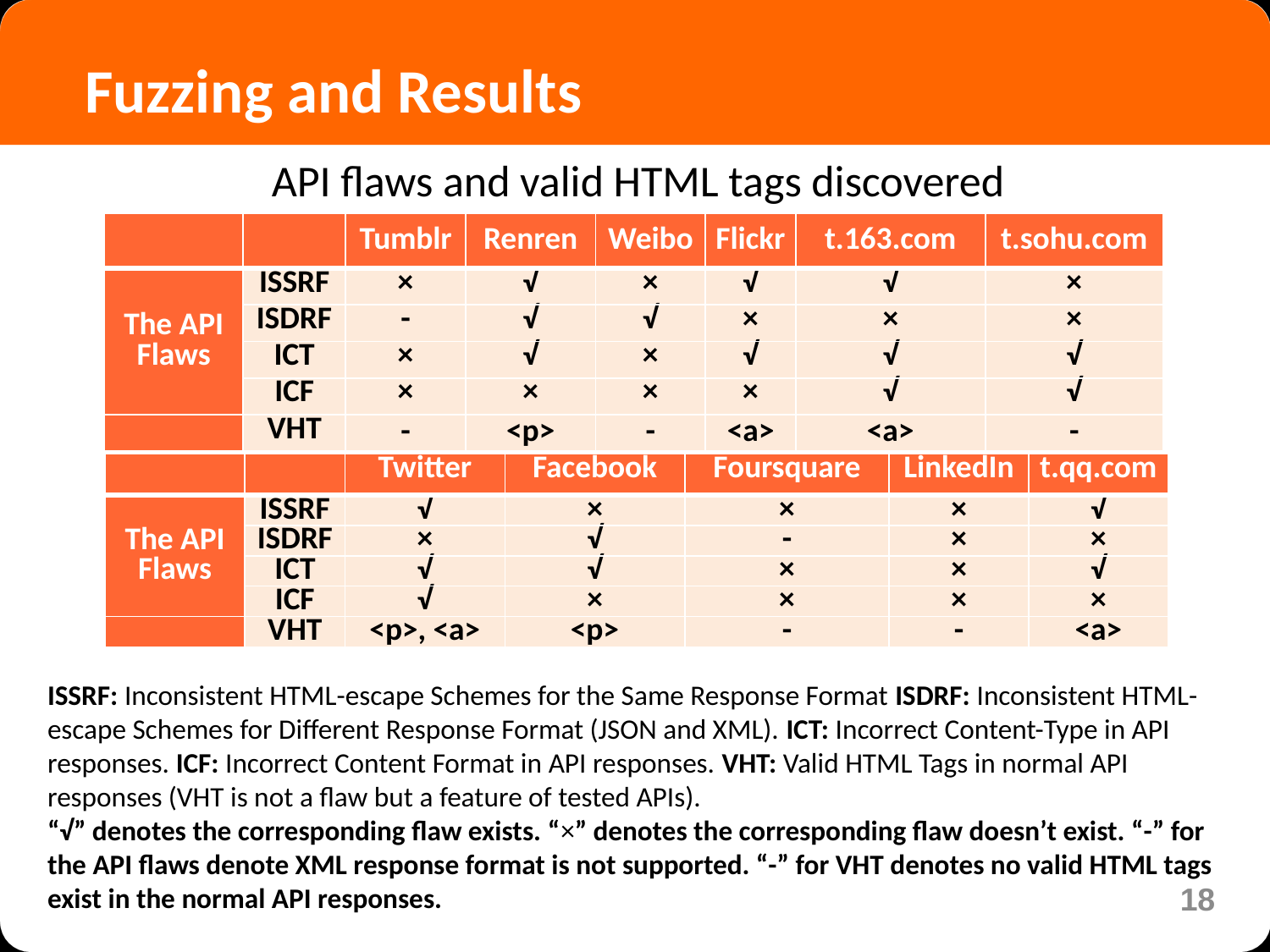

Fuzzing and Results
API flaws and valid HTML tags discovered
|  |  | Tumblr | Renren | Weibo | Flickr | t.163.com | t.sohu.com |
| --- | --- | --- | --- | --- | --- | --- | --- |
| The API Flaws | ISSRF | × | √ | × | √ | √ | × |
|  | ISDRF | - | √ | √ | × | × | × |
|  | ICT | × | √ | × | √ | √ | √ |
|  | ICF | × | × | × | × | √ | √ |
|  | VHT | - | <p> | - | <a> | <a> | - |
|  |  | Twitter | Facebook | Foursquare | LinkedIn | t.qq.com |
| --- | --- | --- | --- | --- | --- | --- |
| The API Flaws | ISSRF | √ | × | × | × | √ |
|  | ISDRF | × | √ | - | × | × |
|  | ICT | √ | √ | × | × | √ |
|  | ICF | √ | × | × | × | × |
|  | VHT | <p>, <a> | <p> | - | - | <a> |
ISSRF: Inconsistent HTML-escape Schemes for the Same Response Format ISDRF: Inconsistent HTML-escape Schemes for Different Response Format (JSON and XML). ICT: Incorrect Content-Type in API responses. ICF: Incorrect Content Format in API responses. VHT: Valid HTML Tags in normal API responses (VHT is not a flaw but a feature of tested APIs).
“√” denotes the corresponding flaw exists. “×” denotes the corresponding flaw doesn’t exist. “-” for the API flaws denote XML response format is not supported. “-” for VHT denotes no valid HTML tags exist in the normal API responses.
18